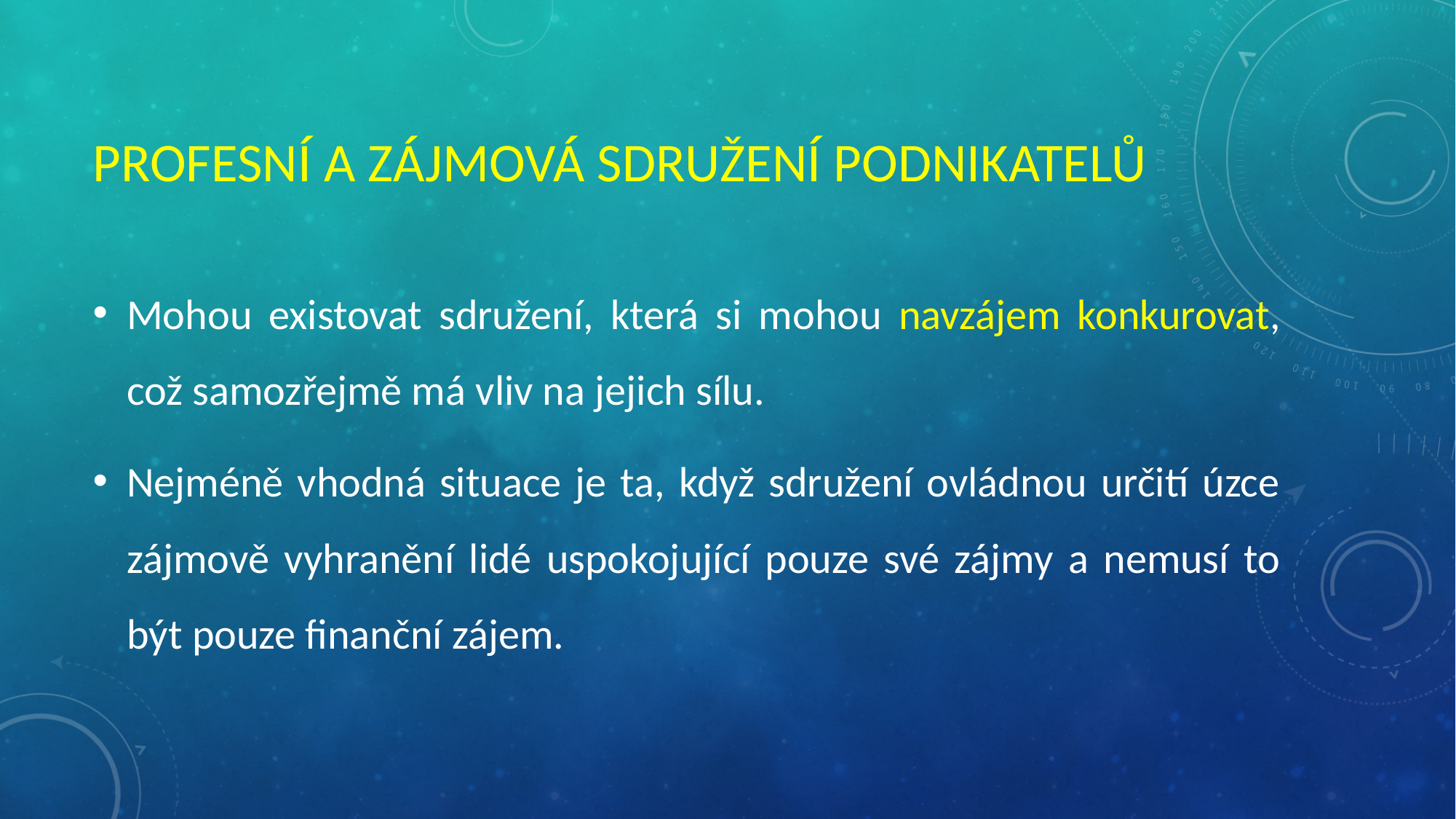

# Profesní a zájmová sdružení podnikatelů
Mohou existovat sdružení, která si mohou navzájem konkurovat, což samozřejmě má vliv na jejich sílu.
Nejméně vhodná situace je ta, když sdružení ovládnou určití úzce zájmově vyhranění lidé uspokojující pouze své zájmy a nemusí to být pouze finanční zájem.